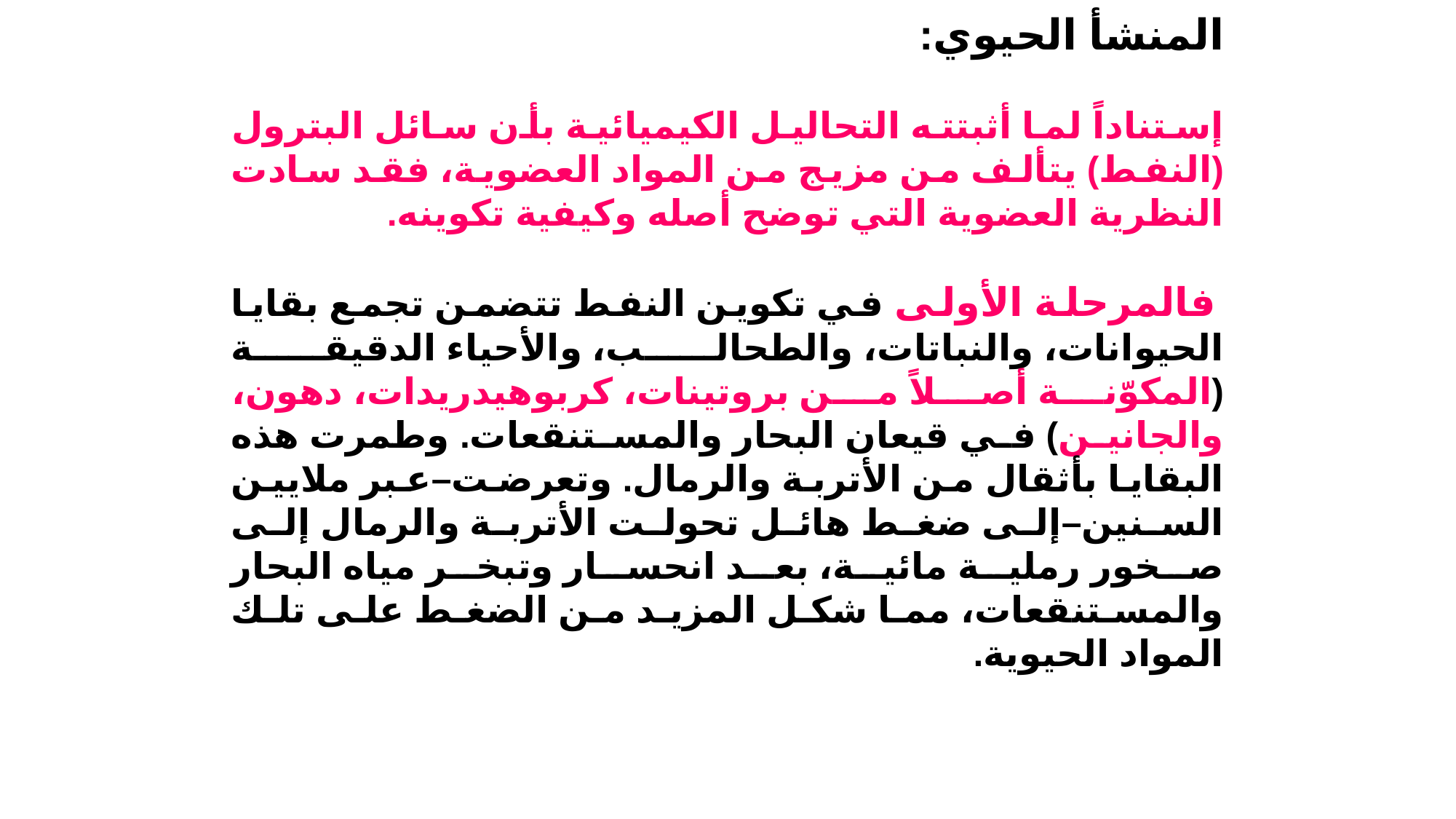

المنشأ الحيوي:

إستناداً لما أثبتته التحاليل الكيميائية بأن سائل البترول (النفط) يتألف من مزيج من المواد العضوية، فقد سادت النظرية العضوية التي توضح أصله وكيفية تكوينه.

 فالمرحلة الأولى في تكوين النفط تتضمن تجمع بقايا الحيوانات، والنباتات، والطحالب، والأحياء الدقيقة (المكوّنة أصلاً من بروتينات، كربوهيدريدات، دهون، والجانين) في قيعان البحار والمستنقعات. وطمرت هذه البقايا بأثقال من الأتربة والرمال. وتعرضت–عبر ملايين السنين–إلى ضغط هائل تحولت الأتربة والرمال إلى صخور رملية مائية، بعد انحسار وتبخر مياه البحار والمستنقعات، مما شكل المزيد من الضغط على تلك المواد الحيوية.